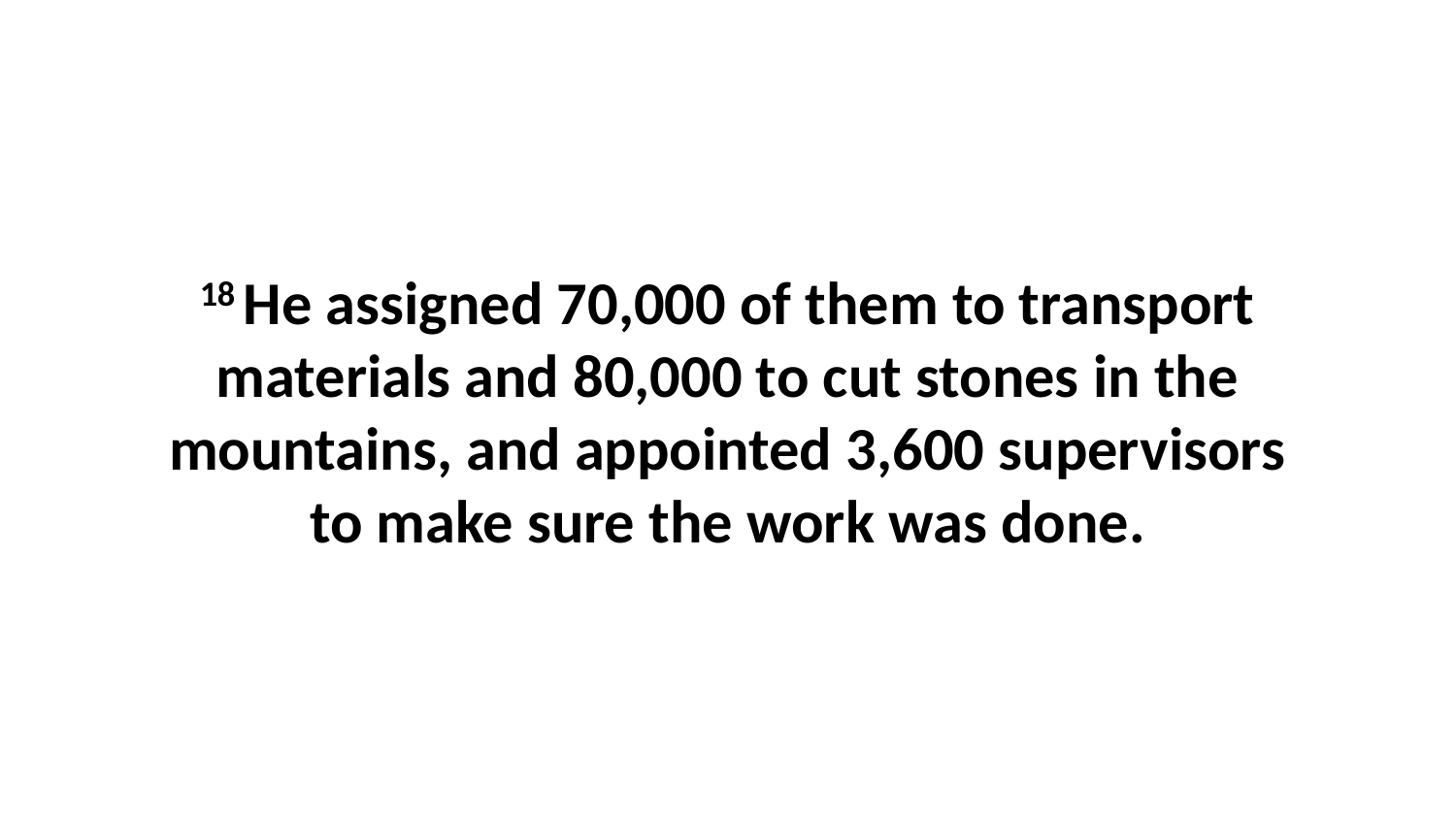

18 He assigned 70,000 of them to transport materials and 80,000 to cut stones in the mountains, and appointed 3,600 supervisors to make sure the work was done.